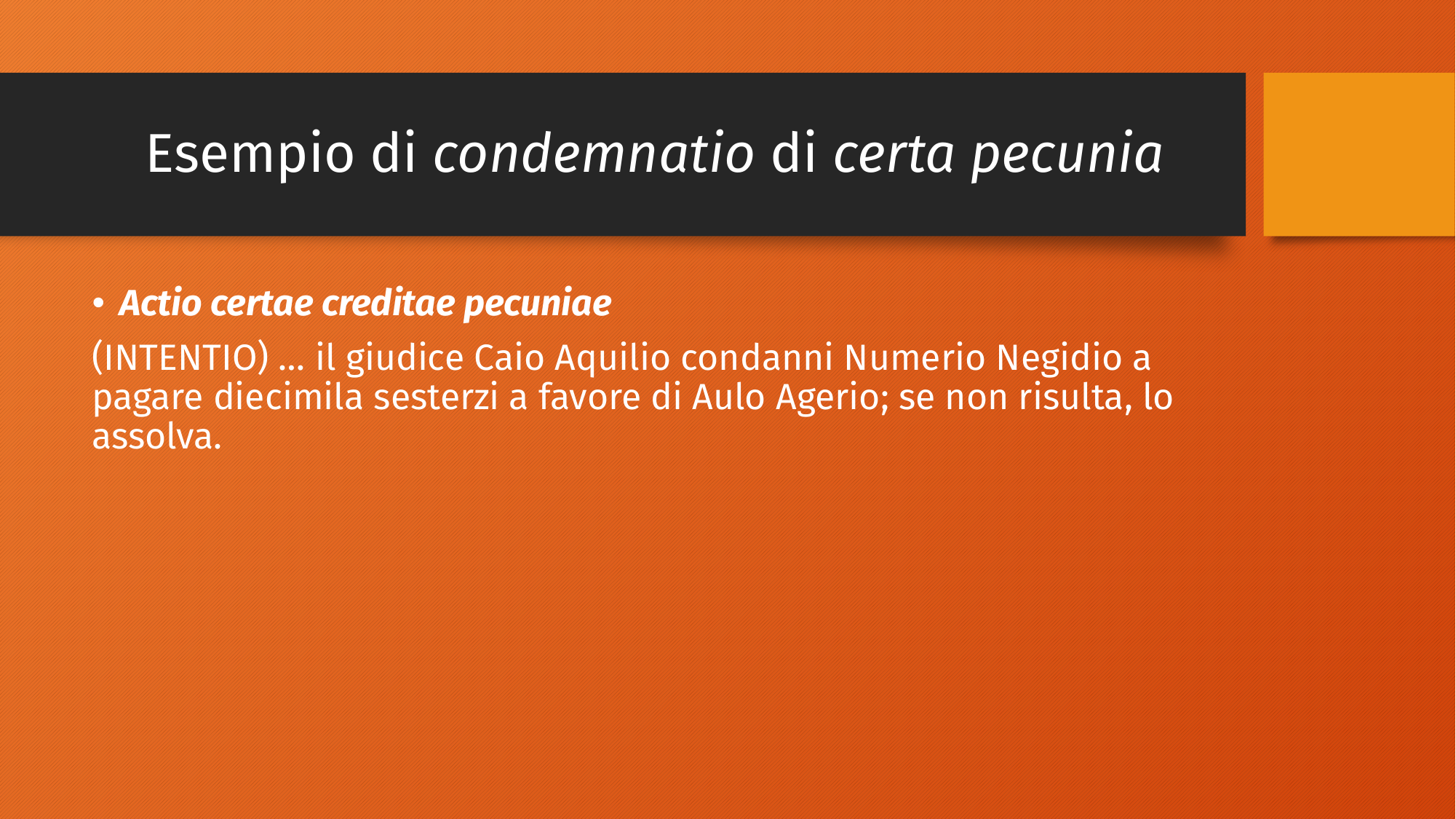

# Esempio di condemnatio di certa pecunia
Actio certae creditae pecuniae
(INTENTIO) … il giudice Caio Aquilio condanni Numerio Negidio a pagare diecimila sesterzi a favore di Aulo Agerio; se non risulta, lo assolva.